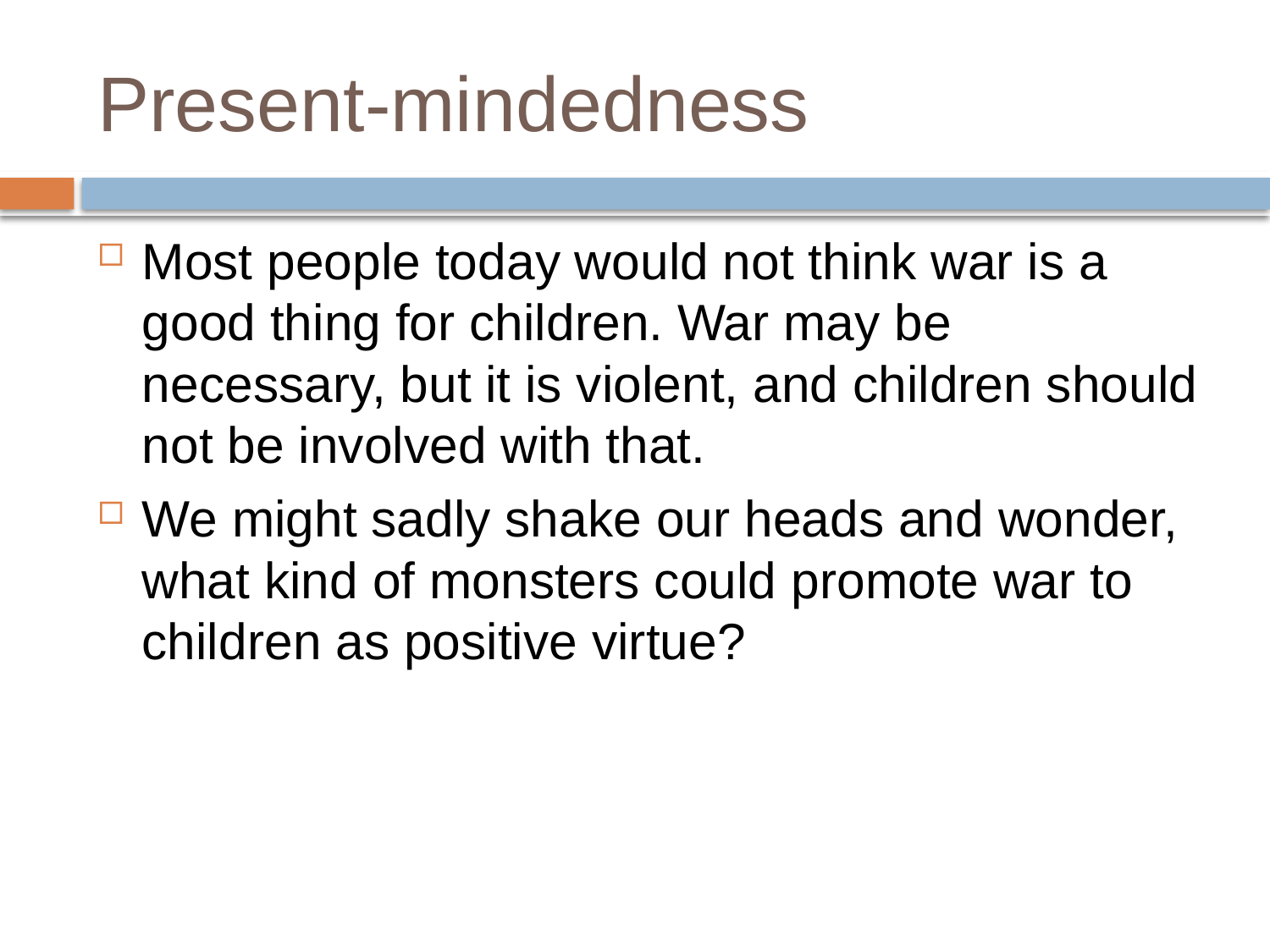

# Present-mindedness
Most people today would not think war is a good thing for children. War may be necessary, but it is violent, and children should not be involved with that.
We might sadly shake our heads and wonder, what kind of monsters could promote war to children as positive virtue?